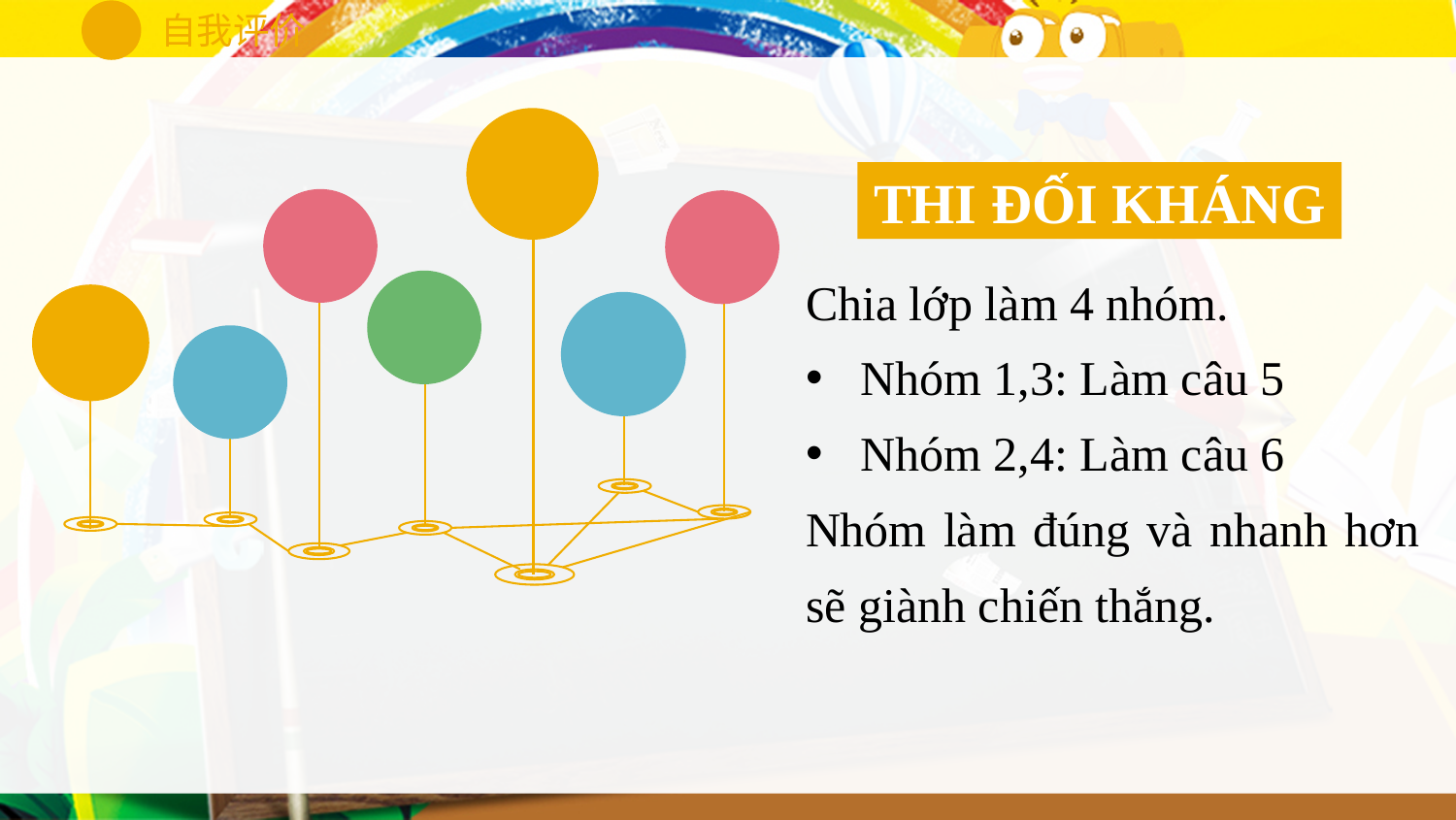

THI ĐỐI KHÁNG

Chia lớp làm 4 nhóm.
Nhóm 1,3: Làm câu 5
Nhóm 2,4: Làm câu 6
Nhóm làm đúng và nhanh hơn sẽ giành chiến thắng.